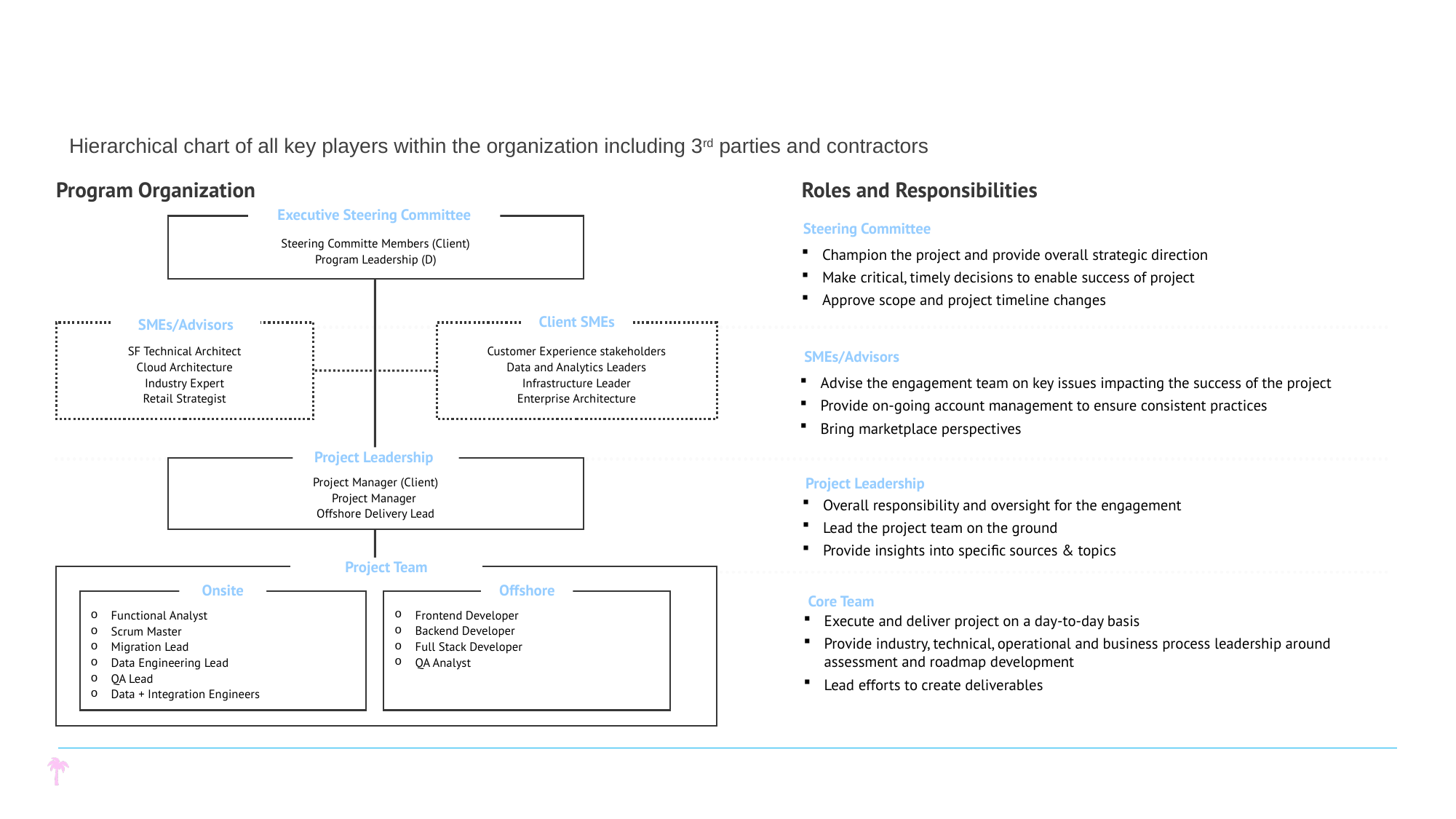

# Organization Chart: Roles and Responsibilities
Hierarchical chart of all key players within the organization including 3rd parties and contractors
Program Organization
Roles and Responsibilities
Executive Steering Committee
Steering Committe Members (Client)
Program Leadership (D)
Steering Committee
Champion the project and provide overall strategic direction
Make critical, timely decisions to enable success of project
Approve scope and project timeline changes

Client SMEs
SMEs/Advisors
SF Technical Architect
Cloud Architecture
Industry Expert
Retail Strategist
Customer Experience stakeholders
Data and Analytics Leaders
Infrastructure Leader
Enterprise Architecture
SMEs/Advisors

Advise the engagement team on key issues impacting the success of the project
Provide on-going account management to ensure consistent practices
Bring marketplace perspectives
Project Leadership
Project Manager (Client)
Project Manager
Offshore Delivery Lead
Project Leadership
Overall responsibility and oversight for the engagement
Lead the project team on the ground
Provide insights into specific sources & topics
Project Team

Onsite
Functional Analyst
Scrum Master
Migration Lead
Data Engineering Lead
QA Lead
Data + Integration Engineers
Offshore
Frontend Developer
Backend Developer
Full Stack Developer
QA Analyst
Core Team
Execute and deliver project on a day-to-day basis
Provide industry, technical, operational and business process leadership around assessment and roadmap development
Lead efforts to create deliverables